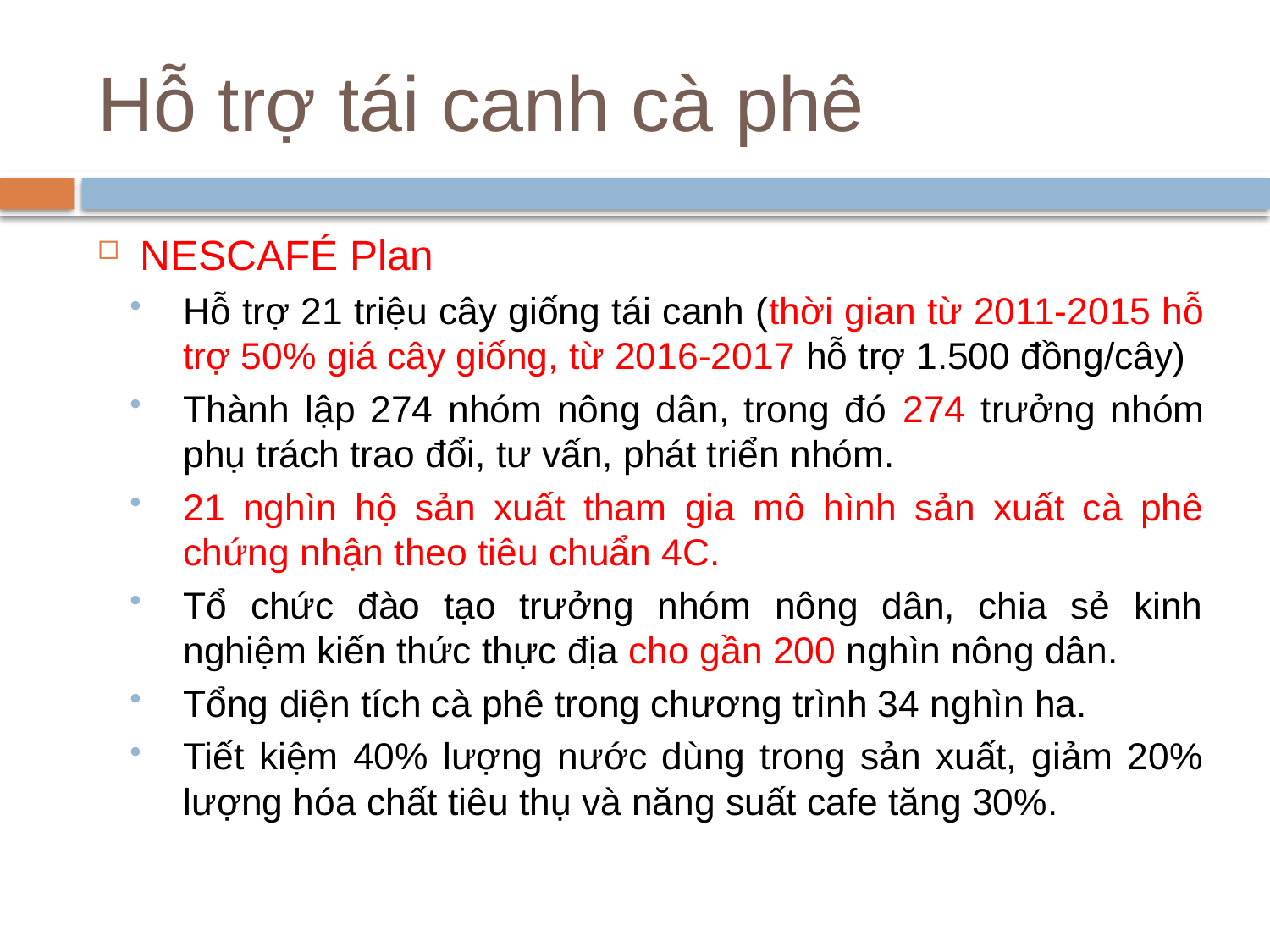

# Hỗ trợ tái canh cà phê
NESCAFÉ Plan
Hỗ trợ 21 triệu cây giống tái canh (thời gian từ 2011-2015 hỗ trợ 50% giá cây giống, từ 2016-2017 hỗ trợ 1.500 đồng/cây)
Thành lập 274 nhóm nông dân, trong đó 274 trưởng nhóm phụ trách trao đổi, tư vấn, phát triển nhóm.
21 nghìn hộ sản xuất tham gia mô hình sản xuất cà phê chứng nhận theo tiêu chuẩn 4C.
Tổ chức đào tạo trưởng nhóm nông dân, chia sẻ kinh nghiệm kiến thức thực địa cho gần 200 nghìn nông dân.
Tổng diện tích cà phê trong chương trình 34 nghìn ha.
Tiết kiệm 40% lượng nước dùng trong sản xuất, giảm 20% lượng hóa chất tiêu thụ và năng suất cafe tăng 30%.